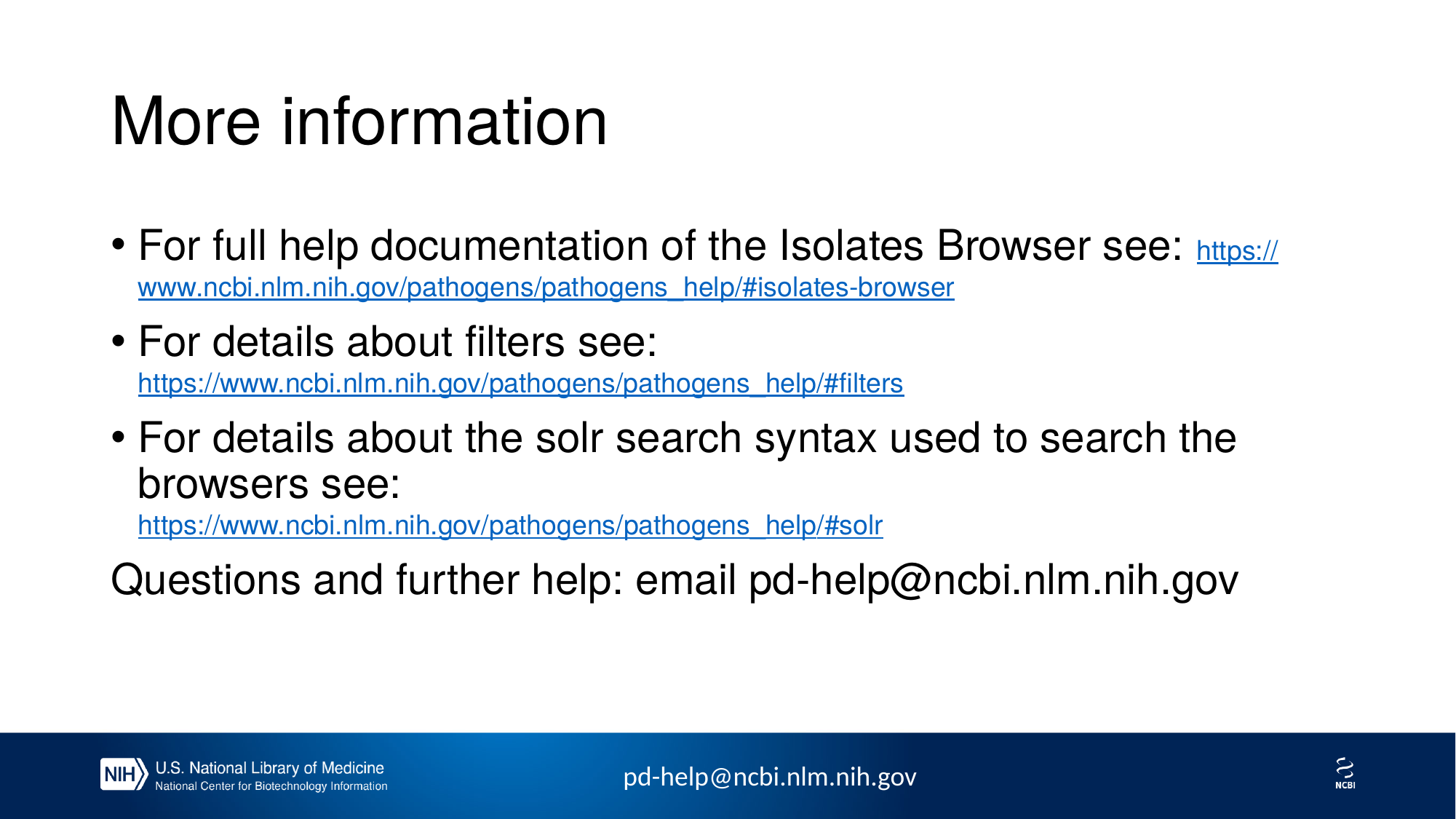

# More information
For full help documentation of the Isolates Browser see: https://www.ncbi.nlm.nih.gov/pathogens/pathogens_help/#isolates-browser
For details about filters see:
https://www.ncbi.nlm.nih.gov/pathogens/pathogens_help/#filters
For details about the solr search syntax used to search the browsers see:
https://www.ncbi.nlm.nih.gov/pathogens/pathogens_help/#solr
Questions and further help: email pd-help@ncbi.nlm.nih.gov